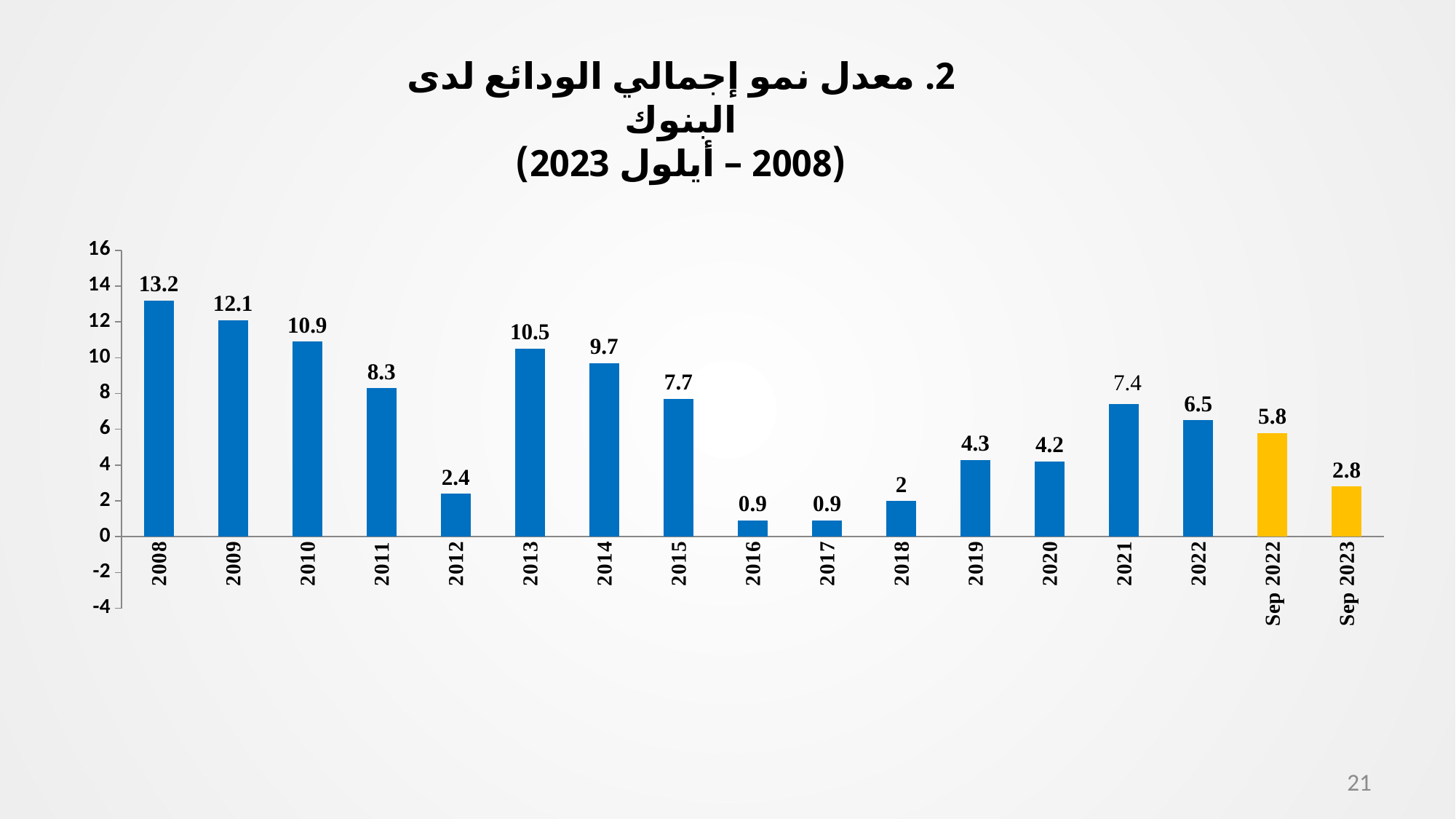

2. معدل نمو إجمالي الودائع لدى البنوك
(2008 – أيلول 2023)

### Chart

| Category |  |
|---|---|
| 2008 | 13.2 |
| 2009 | 12.1 |
| 2010 | 10.9 |
| 2011 | 8.3 |
| 2012 | 2.4 |
| 2013 | 10.5 |
| 2014 | 9.7 |
| 2015 | 7.7 |
| 2016 | 0.9 |
| 2017 | 0.9 |
| 2018 | 2.0 |
| 2019 | 4.3 |
| 2020 | 4.2 |
| 2021 | 7.4 |
| 2022 | 6.5 |
| Sep 2022 | 5.8 |
| Sep 2023 | 2.8 |
21